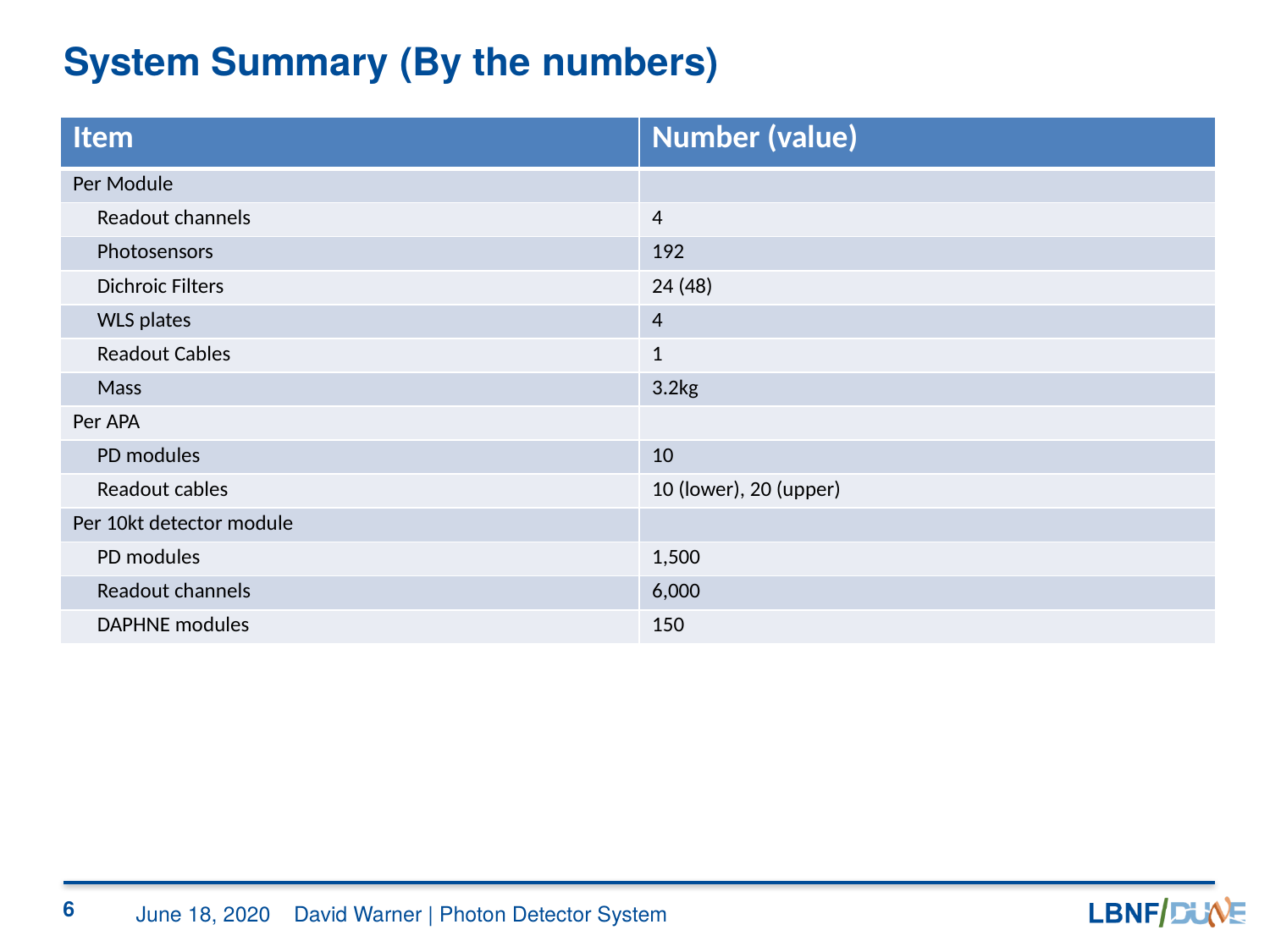

# System Summary (By the numbers)
| Item | Number (value) |
| --- | --- |
| Per Module |  |
| Readout channels | 4 |
| Photosensors | 192 |
| Dichroic Filters | 24 (48) |
| WLS plates | 4 |
| Readout Cables | 1 |
| Mass | 3.2kg |
| Per APA |  |
| PD modules | 10 |
| Readout cables | 10 (lower), 20 (upper) |
| Per 10kt detector module |  |
| PD modules | 1,500 |
| Readout channels | 6,000 |
| DAPHNE modules | 150 |
6
June 18, 2020
David Warner | Photon Detector System